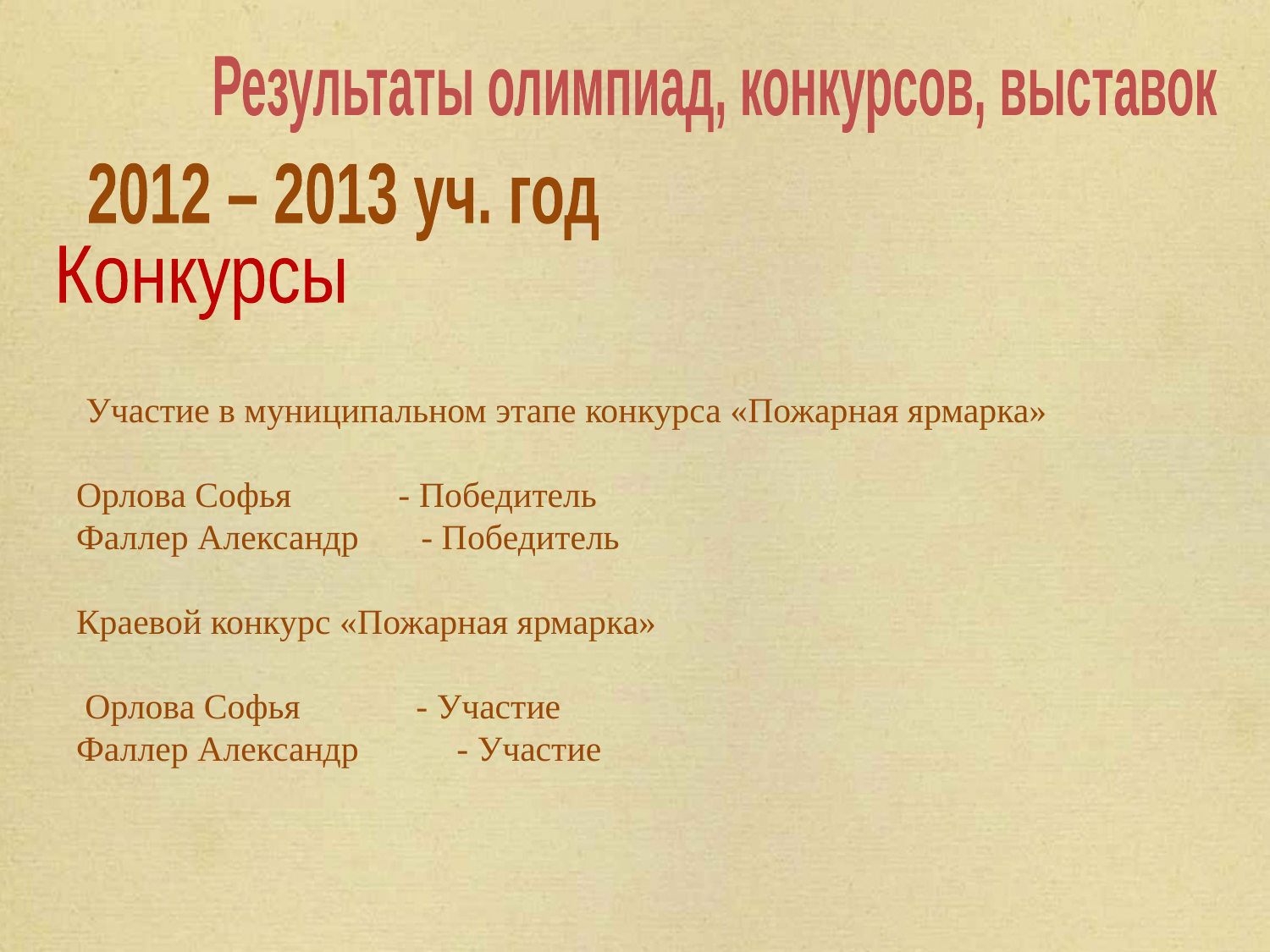

Результаты олимпиад, конкурсов, выставок
2012 – 2013 уч. год
Конкурсы
# Участие в муниципальном этапе конкурса «Пожарная ярмарка» Орлова Софья            - Победитель Фаллер Александр       - Победитель Краевой конкурс «Пожарная ярмарка» Орлова Софья             - Участие Фаллер Александр           - Участие